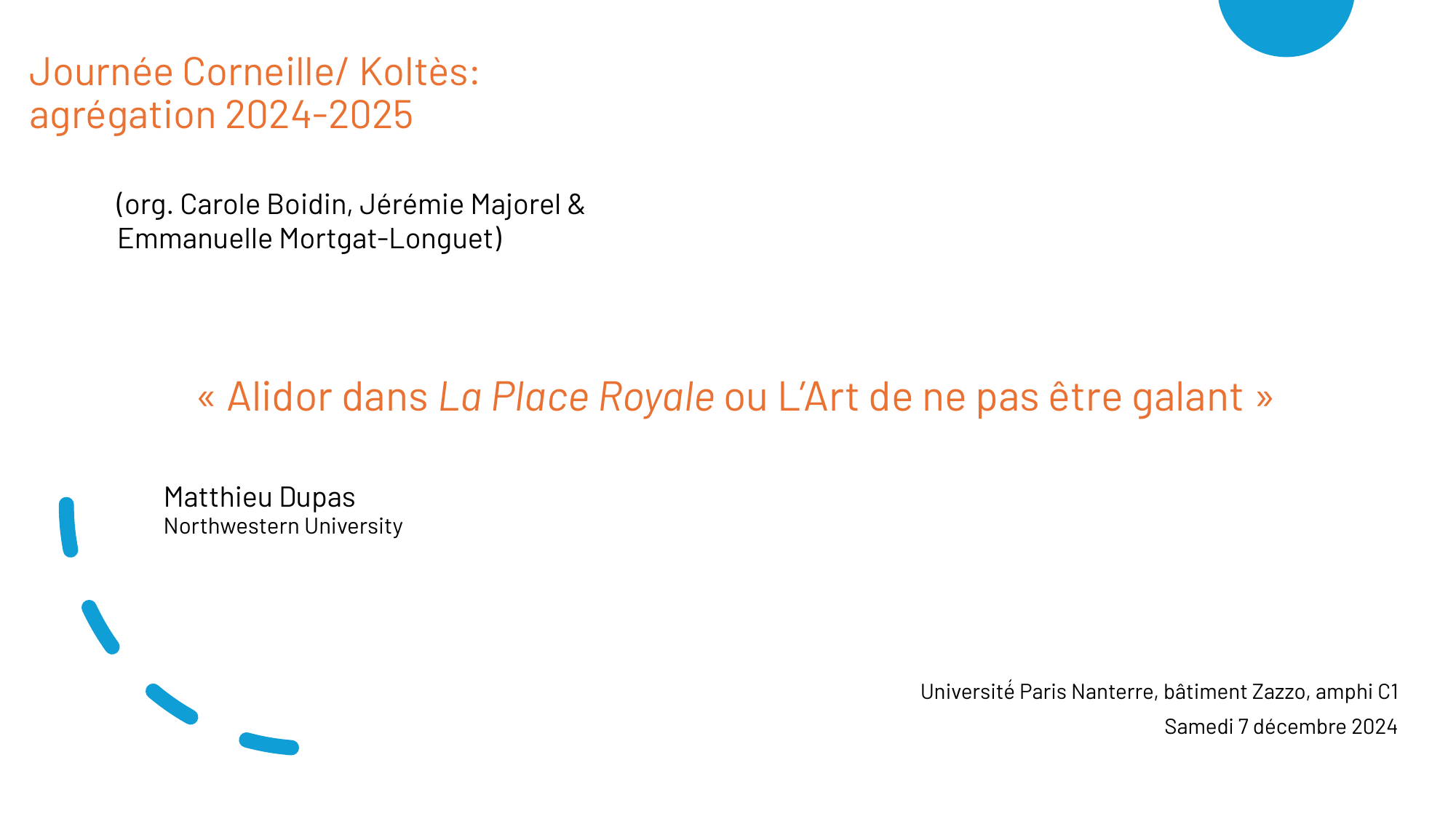

# Journée Corneille/ Koltès: agrégation 2024-2025 (org. Carole Boidin, Jérémie Majorel & Emmanuelle Mortgat-Longuet)

« Alidor dans La Place Royale ou L’Art de ne pas être galant »

	Matthieu Dupas
	Northwestern University

Université́ Paris Nanterre, bâtiment Zazzo, amphi C1
Samedi 7 décembre 2024